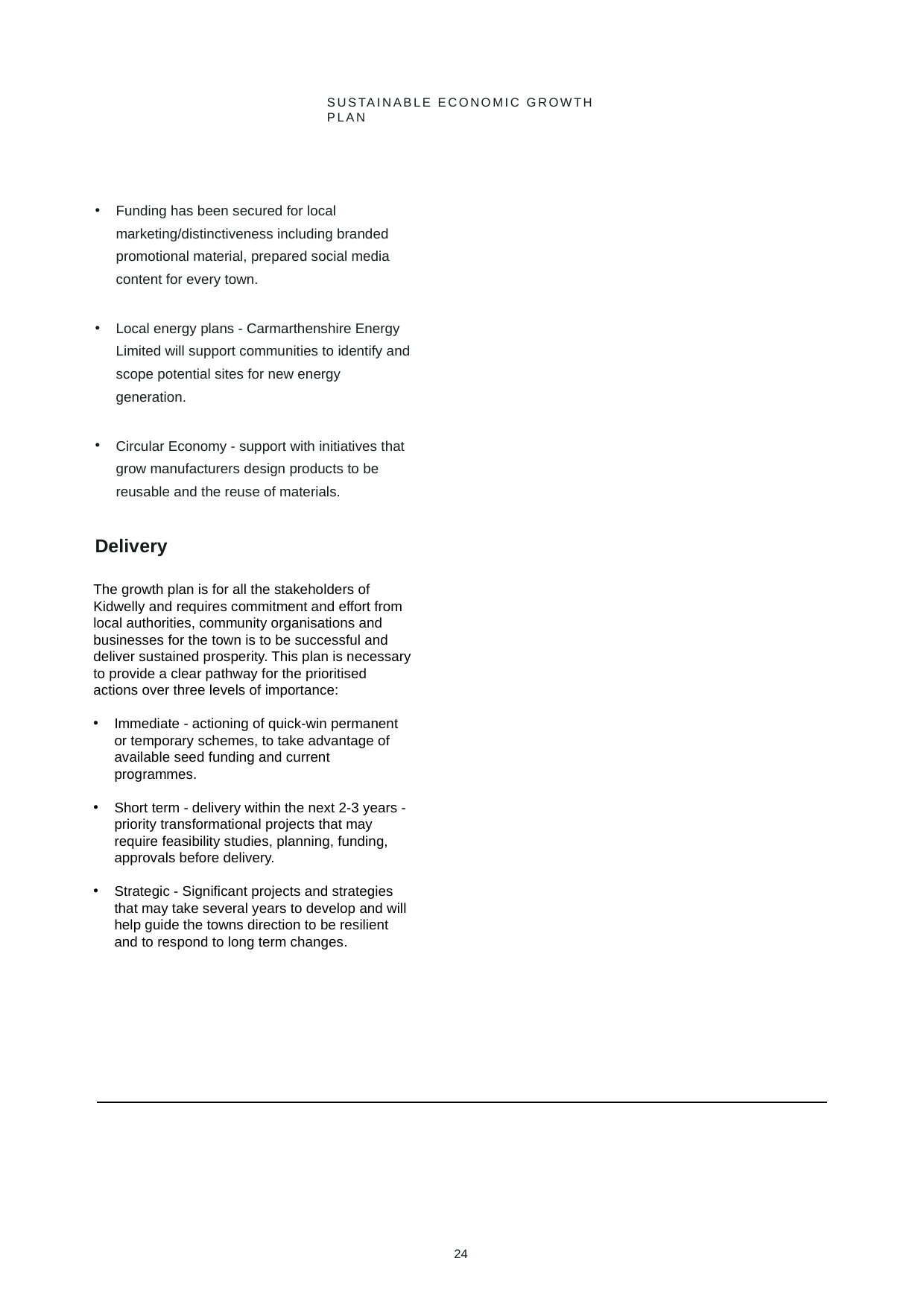

SUSTAINABLE ECONOMIC GROWTH PLAN
Funding has been secured for local marketing/distinctiveness including branded promotional material, prepared social media content for every town.

Local energy plans - Carmarthenshire Energy Limited will support communities to identify and scope potential sites for new energy generation.

Circular Economy - support with initiatives that grow manufacturers design products to be reusable and the reuse of materials.

Delivery

The growth plan is for all the stakeholders of Kidwelly and requires commitment and effort from local authorities, community organisations and businesses for the town is to be successful and deliver sustained prosperity. This plan is necessary to provide a clear pathway for the prioritised actions over three levels of importance:

Immediate - actioning of quick-win permanent or temporary schemes, to take advantage of available seed funding and current programmes.

Short term - delivery within the next 2-3 years - priority transformational projects that may require feasibility studies, planning, funding, approvals before delivery.

Strategic - Significant projects and strategies that may take several years to develop and will help guide the towns direction to be resilient and to respond to long term changes.

24